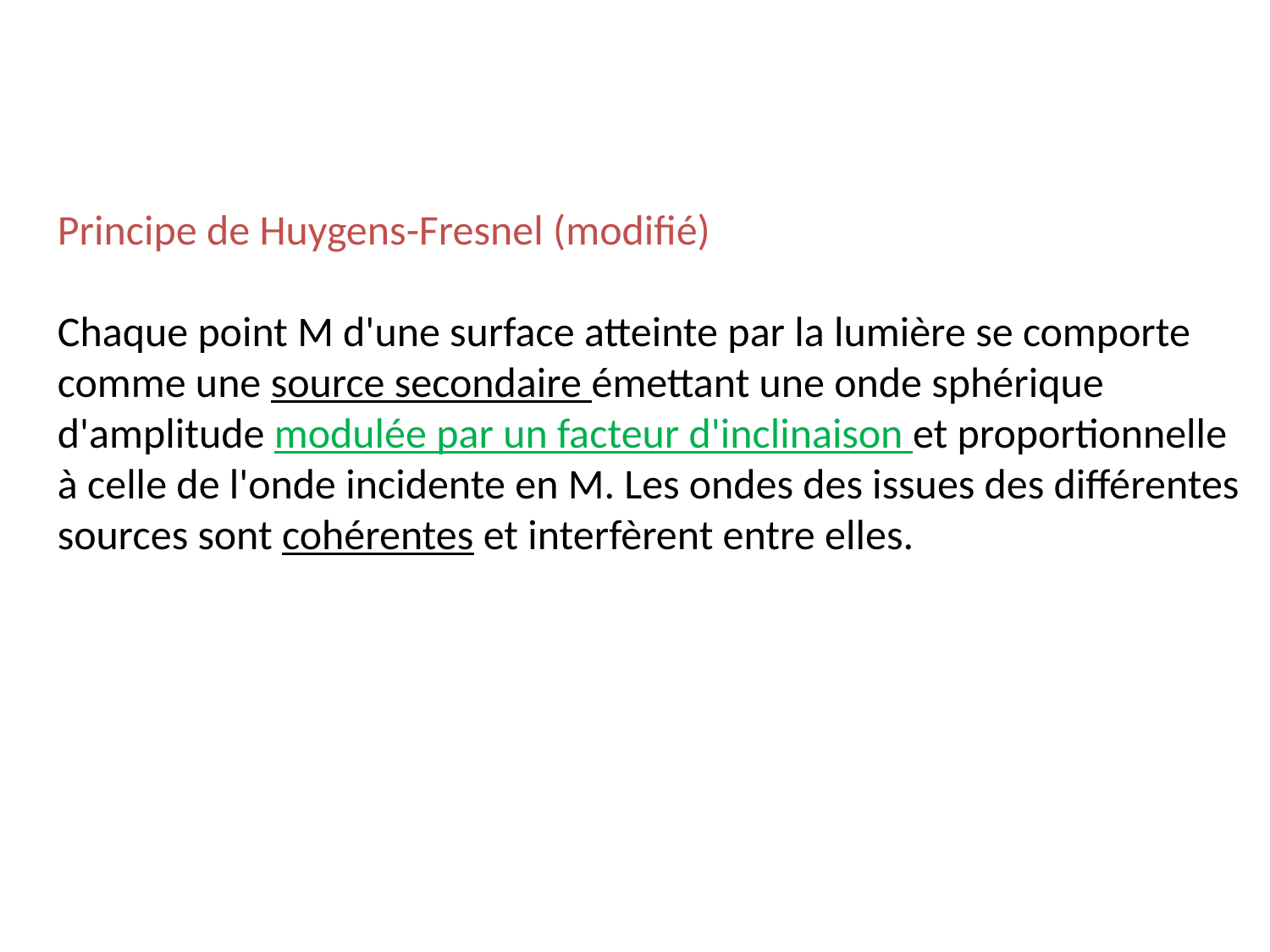

Principe de Huygens-Fresnel (modifié)

Chaque point M d'une surface atteinte par la lumière se comporte comme une source secondaire émettant une onde sphérique d'amplitude modulée par un facteur d'inclinaison et proportionnelle à celle de l'onde incidente en M. Les ondes des issues des différentes sources sont cohérentes et interfèrent entre elles.